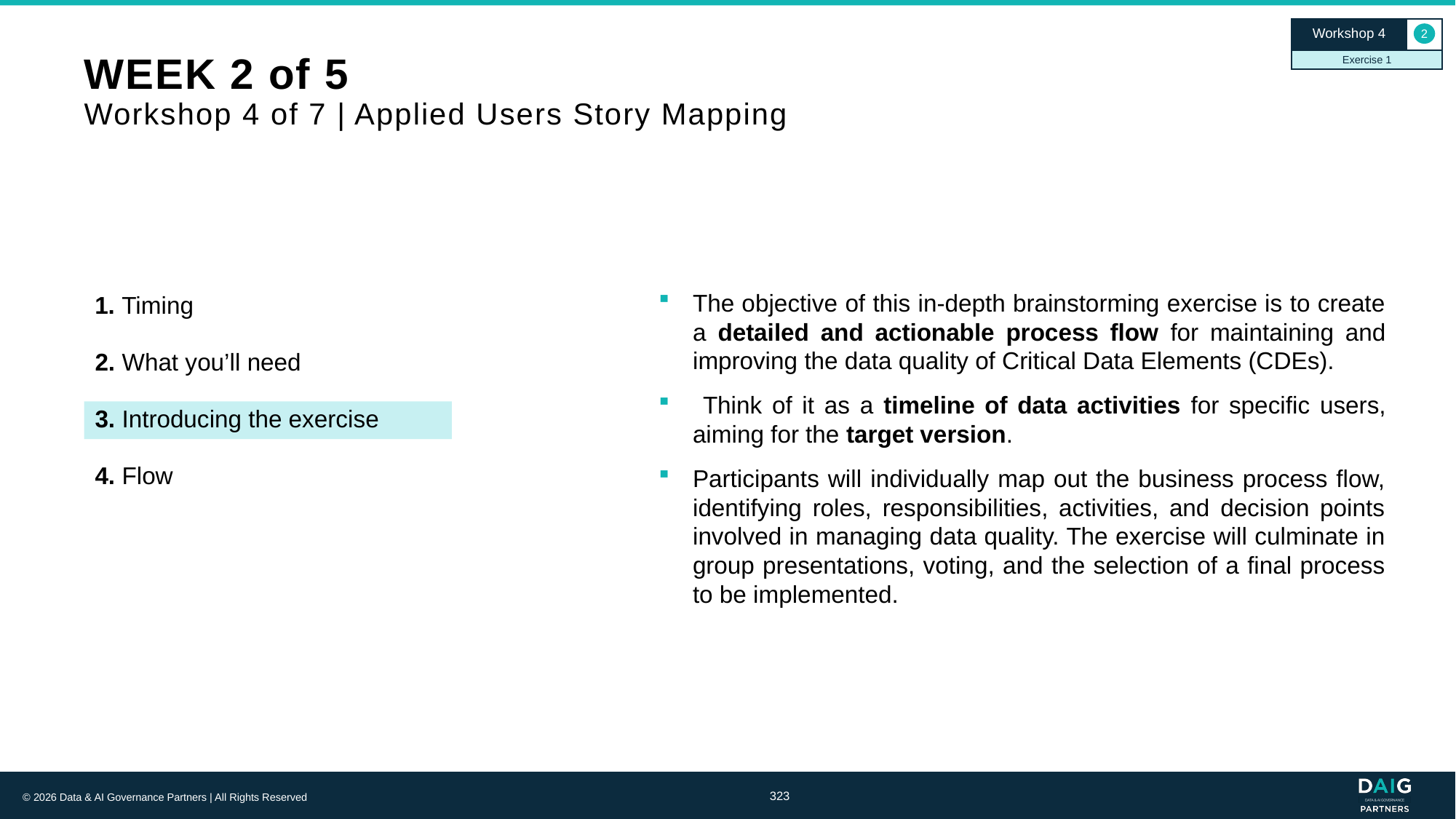

Workshop 4

2
Exercise 1
# WEEK 2 of 5 Workshop 4 of 7 | Applied Users Story Mapping
1. Timing
The objective of this in-depth brainstorming exercise is to create a detailed and actionable process flow for maintaining and improving the data quality of Critical Data Elements (CDEs).
 Think of it as a timeline of data activities for specific users, aiming for the target version.
Participants will individually map out the business process flow, identifying roles, responsibilities, activities, and decision points involved in managing data quality. The exercise will culminate in group presentations, voting, and the selection of a final process to be implemented.
2. What you’ll need
3. Introducing the exercise
4. Flow
323
© 2026 Data & AI Governance Partners | All Rights Reserved